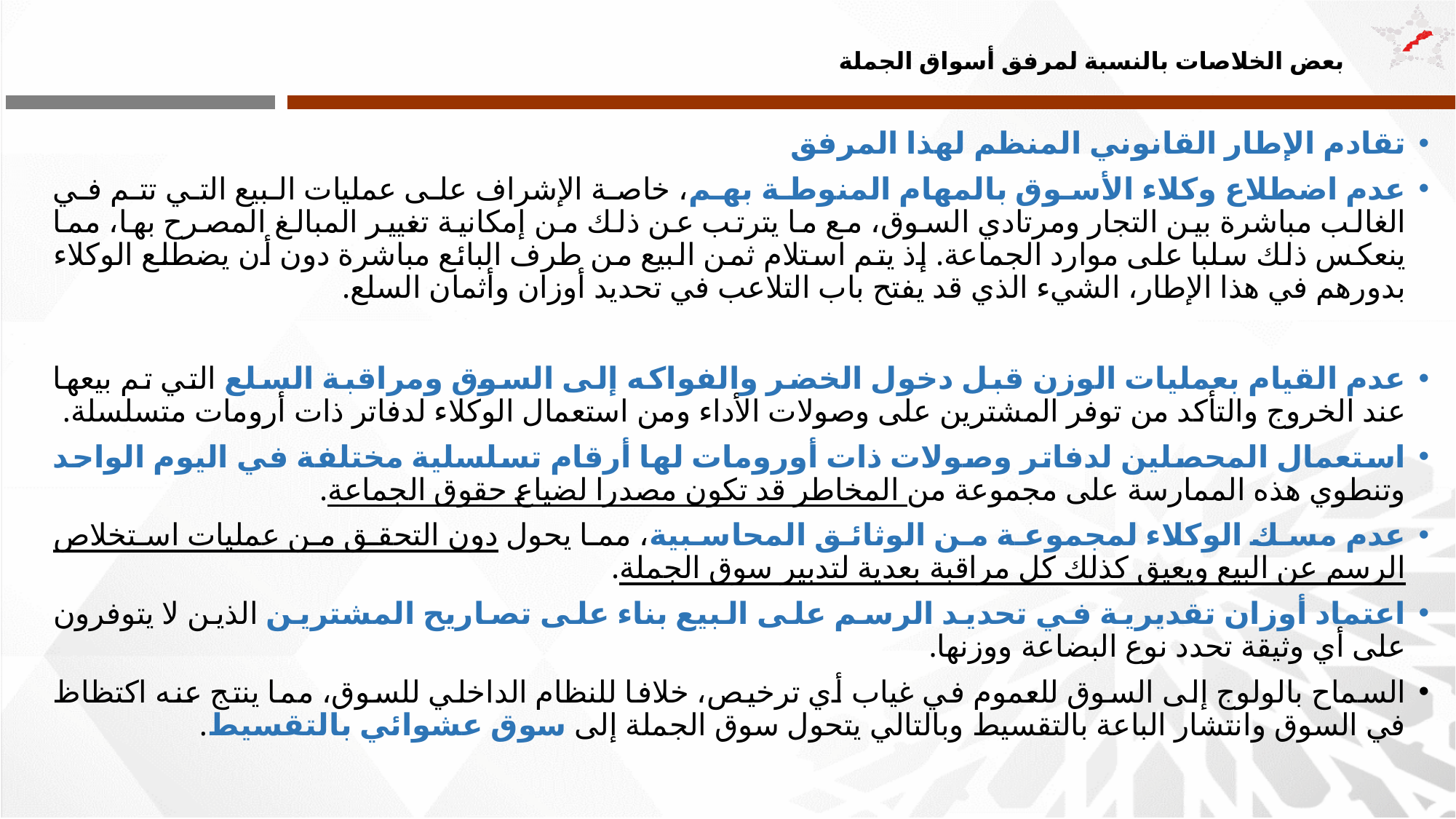

# بعض الخلاصات بالنسبة لمرفق أسواق الجملة
تقادم الإطار القانوني المنظم لهذا المرفق
عدم اضطلاع وكلاء الأسوق بالمهام المنوطة بهم، خاصة الإشراف على عمليات البيع التي تتم في الغالب مباشرة بين التجار ومرتادي السوق، مع ما يترتب عن ذلك من إمكانية تغيير المبالغ المصرح بها، مما ينعكس ذلك سلبا على موارد الجماعة. إذ يتم استلام ثمن البيع من طرف البائع مباشرة دون أن يضطلع الوكلاء بدورهم في هذا الإطار، الشيء الذي قد يفتح باب التلاعب في تحديد أوزان وأثمان السلع.

عدم القيام بعمليات الوزن قبل دخول الخضر والفواكه إلى السوق ومراقبة السلع التي تم بيعها عند الخروج والتأكد من توفر المشترين على وصولات الأداء ومن استعمال الوكلاء لدفاتر ذات أرومات متسلسلة.
استعمال المحصلين لدفاتر وصولات ذات أورومات لها أرقام تسلسلية مختلفة في اليوم الواحد وتنطوي هذه الممارسة على مجموعة من المخاطر قد تكون مصدرا لضياع حقوق الجماعة.
عدم مسك الوكلاء لمجموعة من الوثائق المحاسبية، مما يحول دون التحقق من عمليات استخلاص الرسم عن البيع ويعيق كذلك كل مراقبة بعدية لتدبير سوق الجملة.
اعتماد أوزان تقديرية في تحديد الرسم على البيع بناء على تصاريح المشترين الذين لا يتوفرون على أي وثيقة تحدد نوع البضاعة ووزنها.
السماح بالولوج إلى السوق للعموم في غياب أي ترخيص، خلافا للنظام الداخلي للسوق، مما ينتج عنه اكتظاظ في السوق وانتشار الباعة بالتقسيط وبالتالي يتحول سوق الجملة إلى سوق عشوائي بالتقسيط.